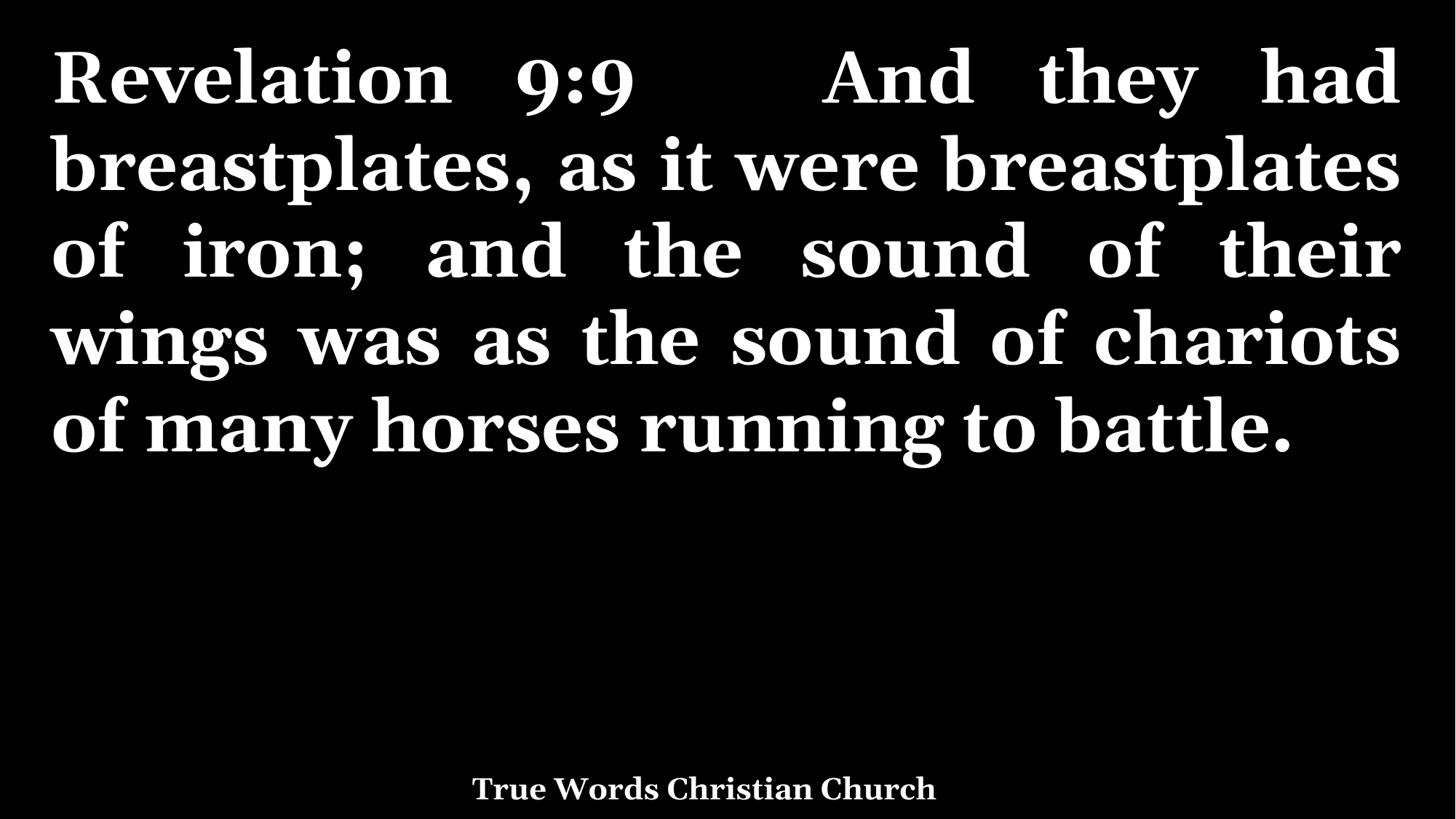

Revelation 9:9   And they had breastplates, as it were breastplates of iron; and the sound of their wings was as the sound of chariots of many horses running to battle.
True Words Christian Church